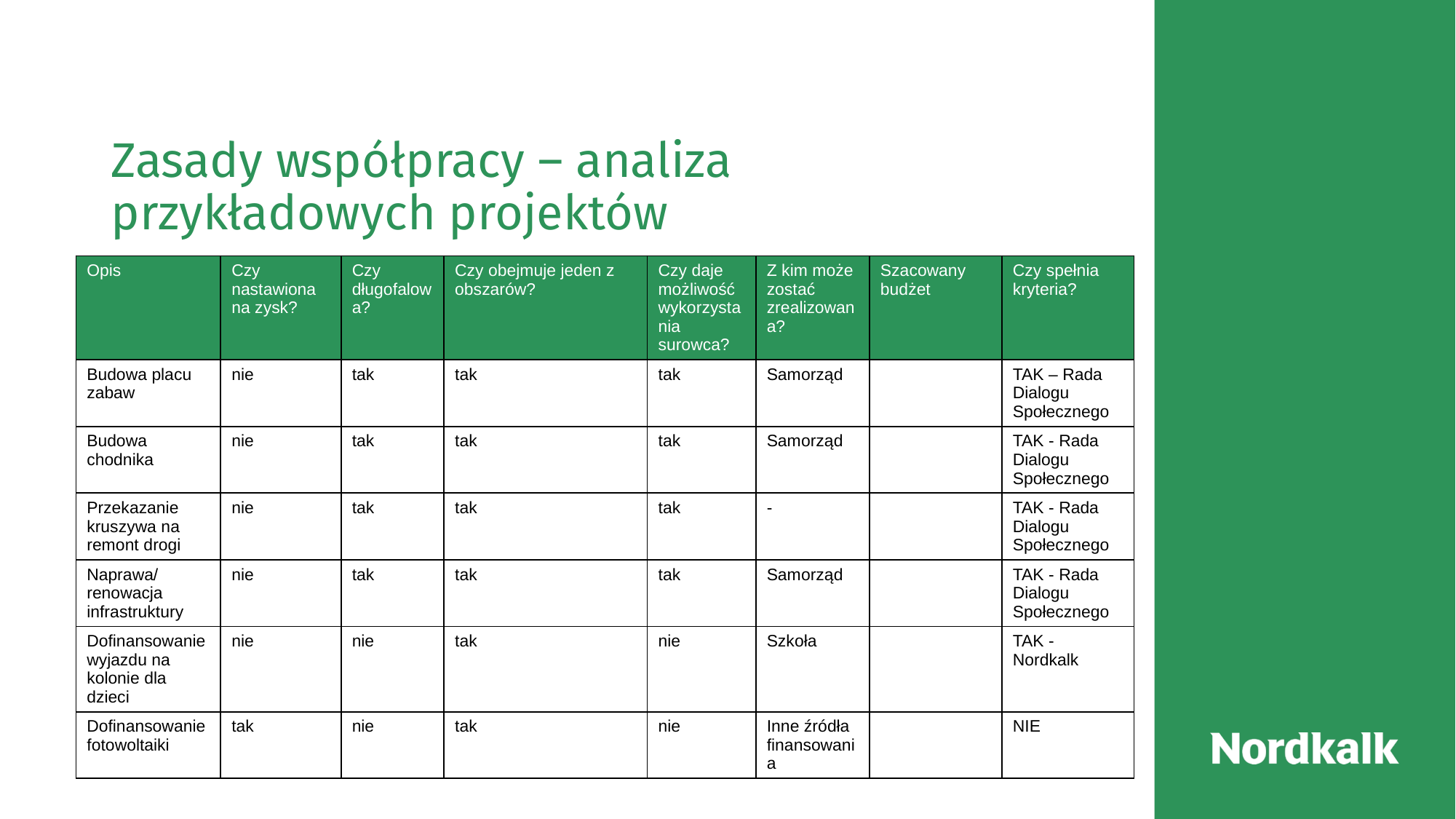

# Zasady współpracy – analiza przykładowych projektów
| Opis | Czy nastawiona na zysk? | Czy długofalowa? | Czy obejmuje jeden z obszarów? | Czy daje możliwość wykorzystania surowca? | Z kim może zostać zrealizowana? | Szacowany budżet | Czy spełnia kryteria? |
| --- | --- | --- | --- | --- | --- | --- | --- |
| Budowa placu zabaw | nie | tak | tak | tak | Samorząd |  | TAK – Rada Dialogu Społecznego |
| Budowa chodnika | nie | tak | tak | tak | Samorząd |  | TAK - Rada Dialogu Społecznego |
| Przekazanie kruszywa na remont drogi | nie | tak | tak | tak | - |  | TAK - Rada Dialogu Społecznego |
| Naprawa/renowacja infrastruktury | nie | tak | tak | tak | Samorząd |  | TAK - Rada Dialogu Społecznego |
| Dofinansowanie wyjazdu na kolonie dla dzieci | nie | nie | tak | nie | Szkoła |  | TAK - Nordkalk |
| Dofinansowanie fotowoltaiki | tak | nie | tak | nie | Inne źródła finansowania |  | NIE |